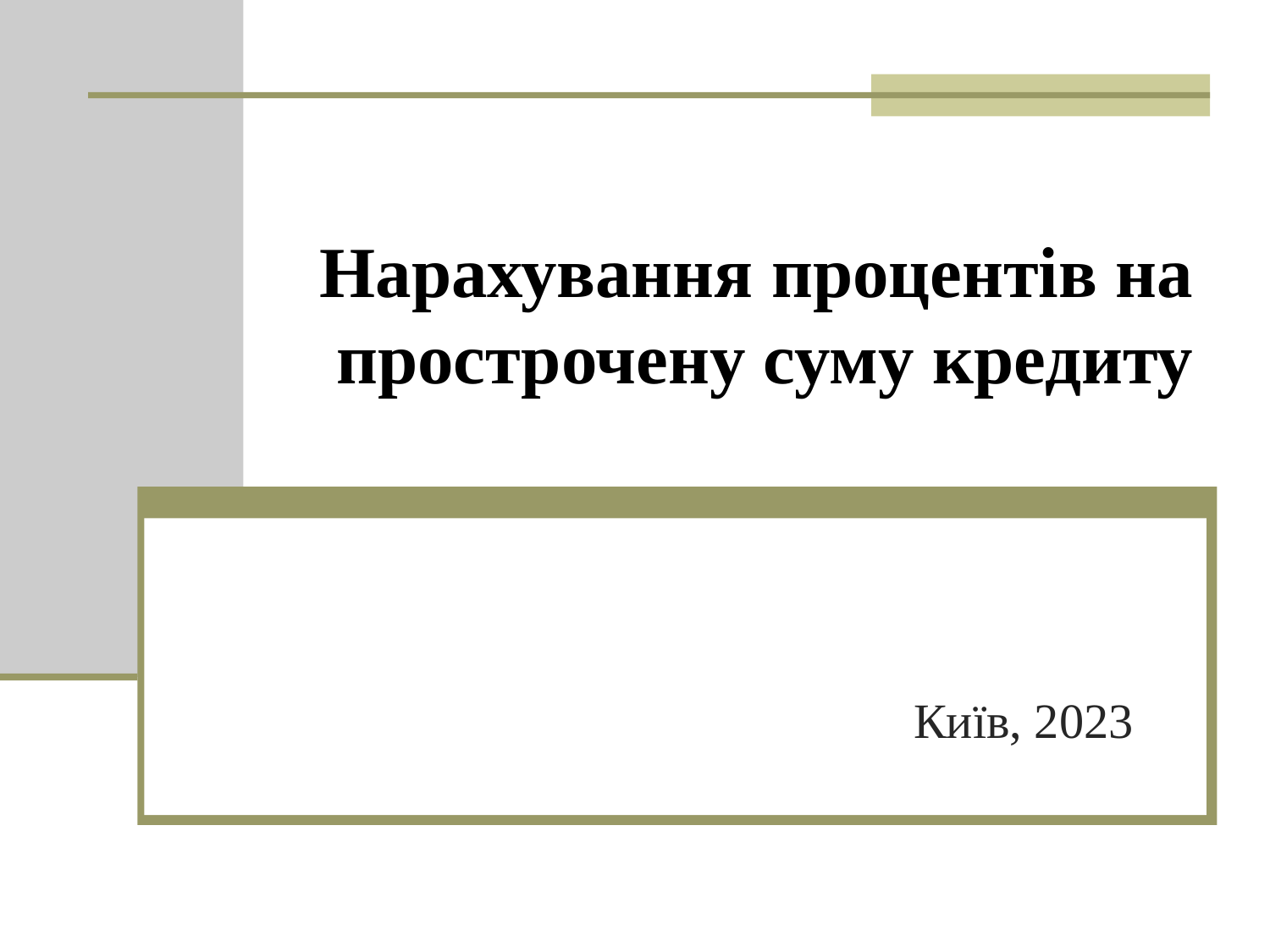

# Нарахування процентів на прострочену суму кредиту
Київ, 2023